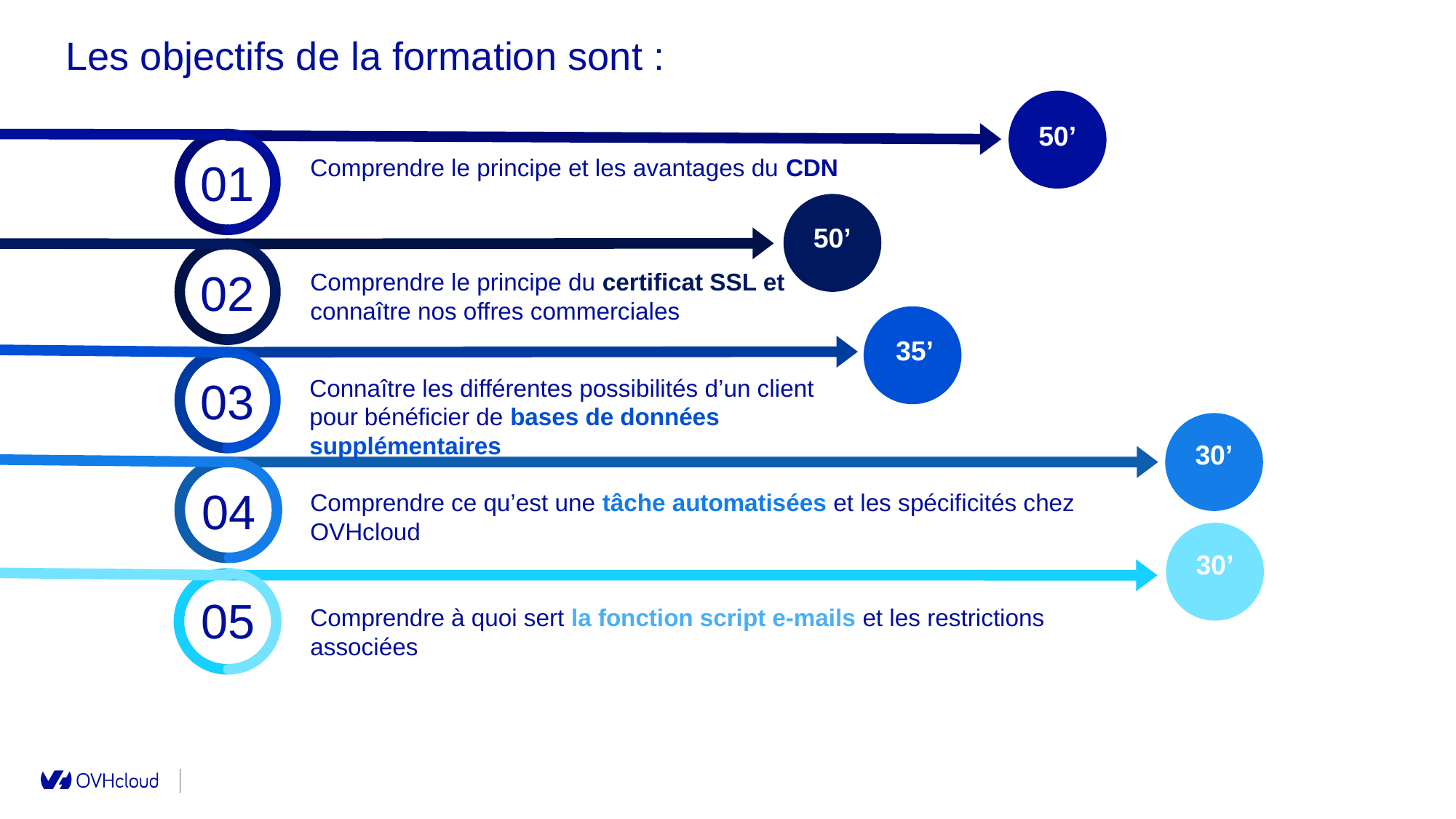

Les objectifs de la formation sont :

50’

Comprendre le principe et les avantages du CDN
01

50’

02
Comprendre le principe du certificat SSL et connaître nos offres commerciales

35’

03
Connaître les différentes possibilités d’un client pour bénéficier de bases de données supplémentaires

30’

04
Comprendre ce qu’est une tâche automatisées et les spécificités chez OVHcloud

30’

05
Comprendre à quoi sert la fonction script e-mails et les restrictions associées